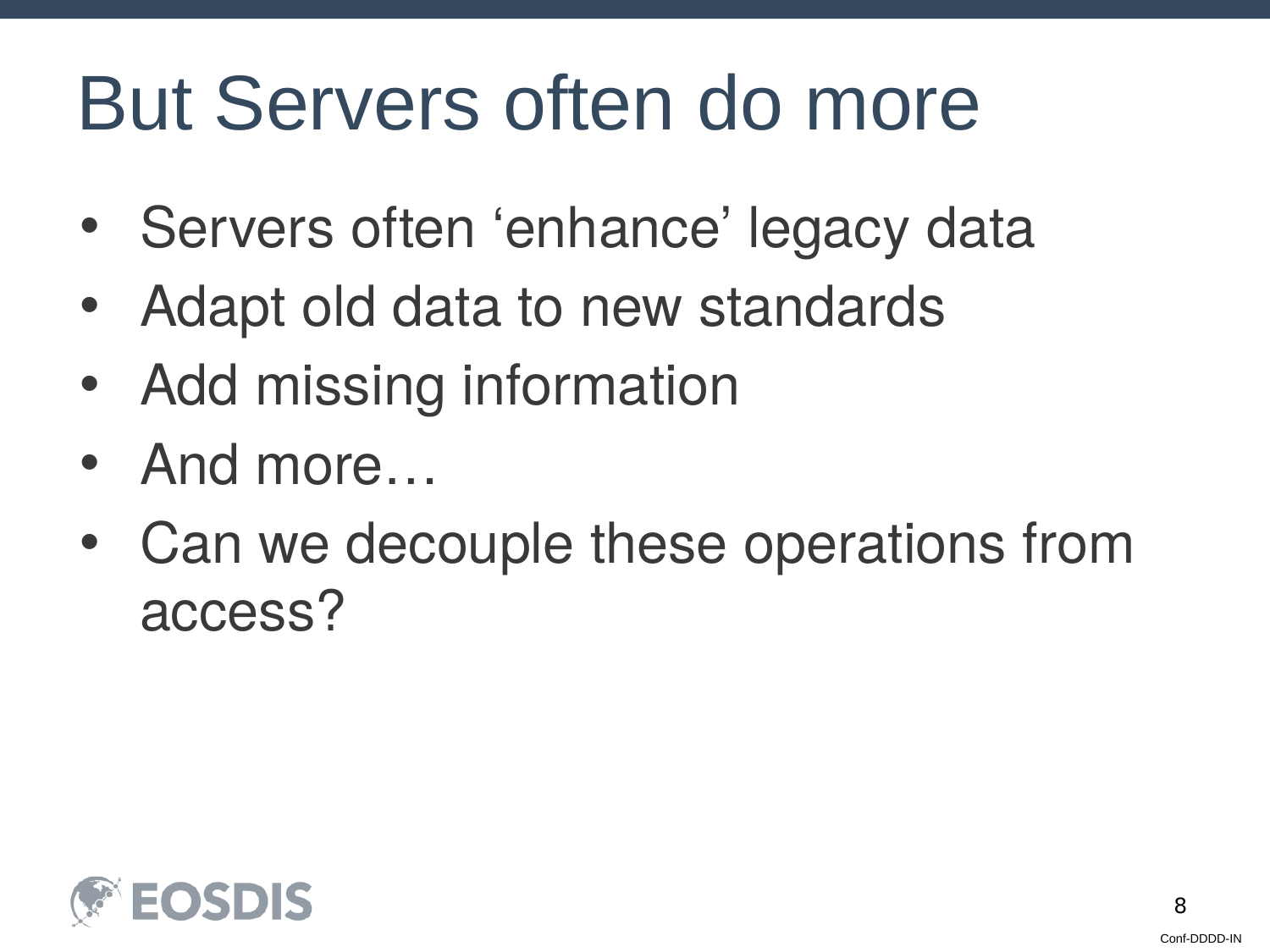

# But Servers often do more
Servers often ‘enhance’ legacy data
Adapt old data to new standards
Add missing information
And more…
Can we decouple these operations from access?